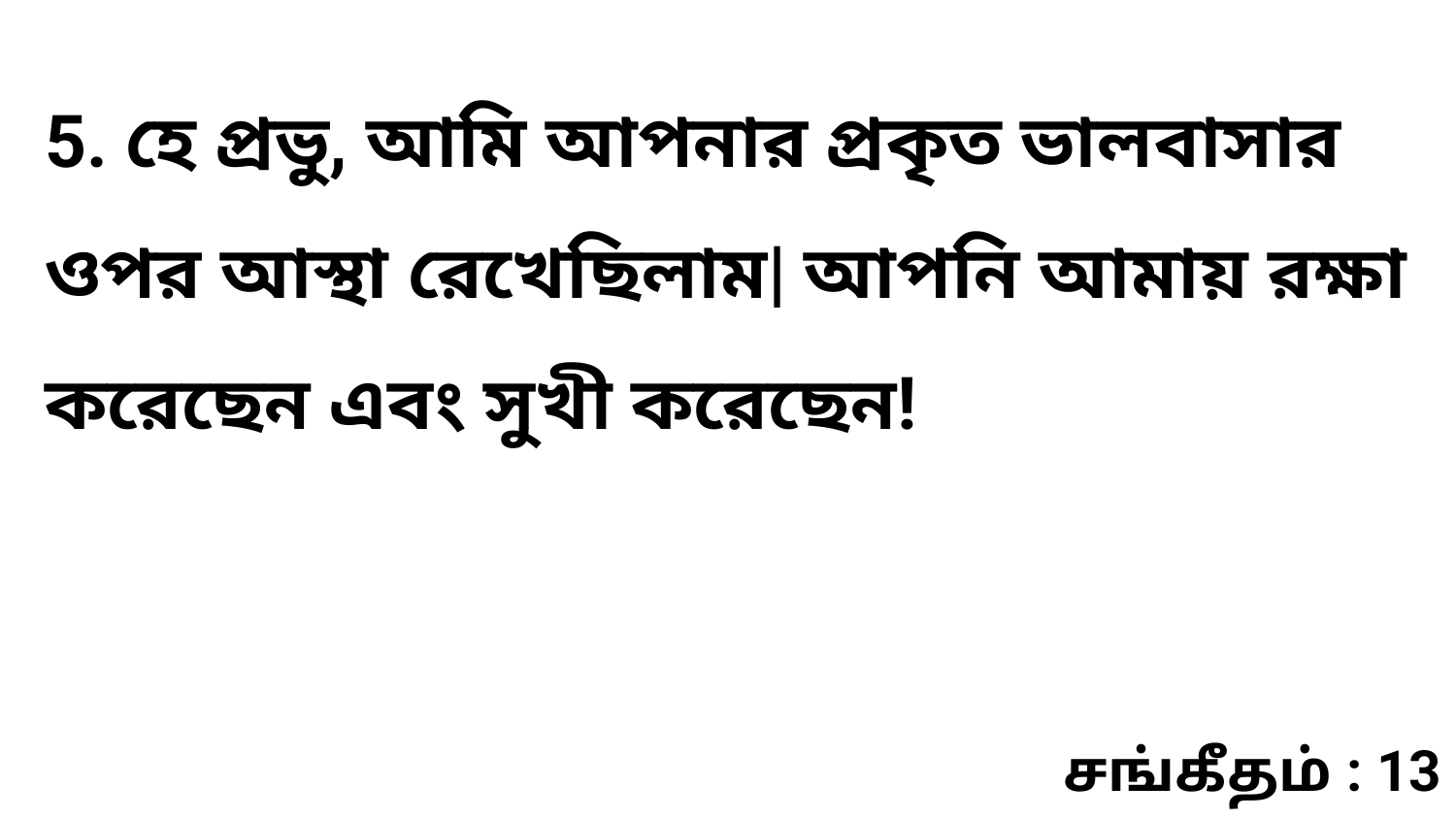

5. হে প্রভু, আমি আপনার প্রকৃত ভালবাসার ওপর আস্থা রেখেছিলাম| আপনি আমায় রক্ষা করেছেন এবং সুখী করেছেন!
சங்கீதம் : 13